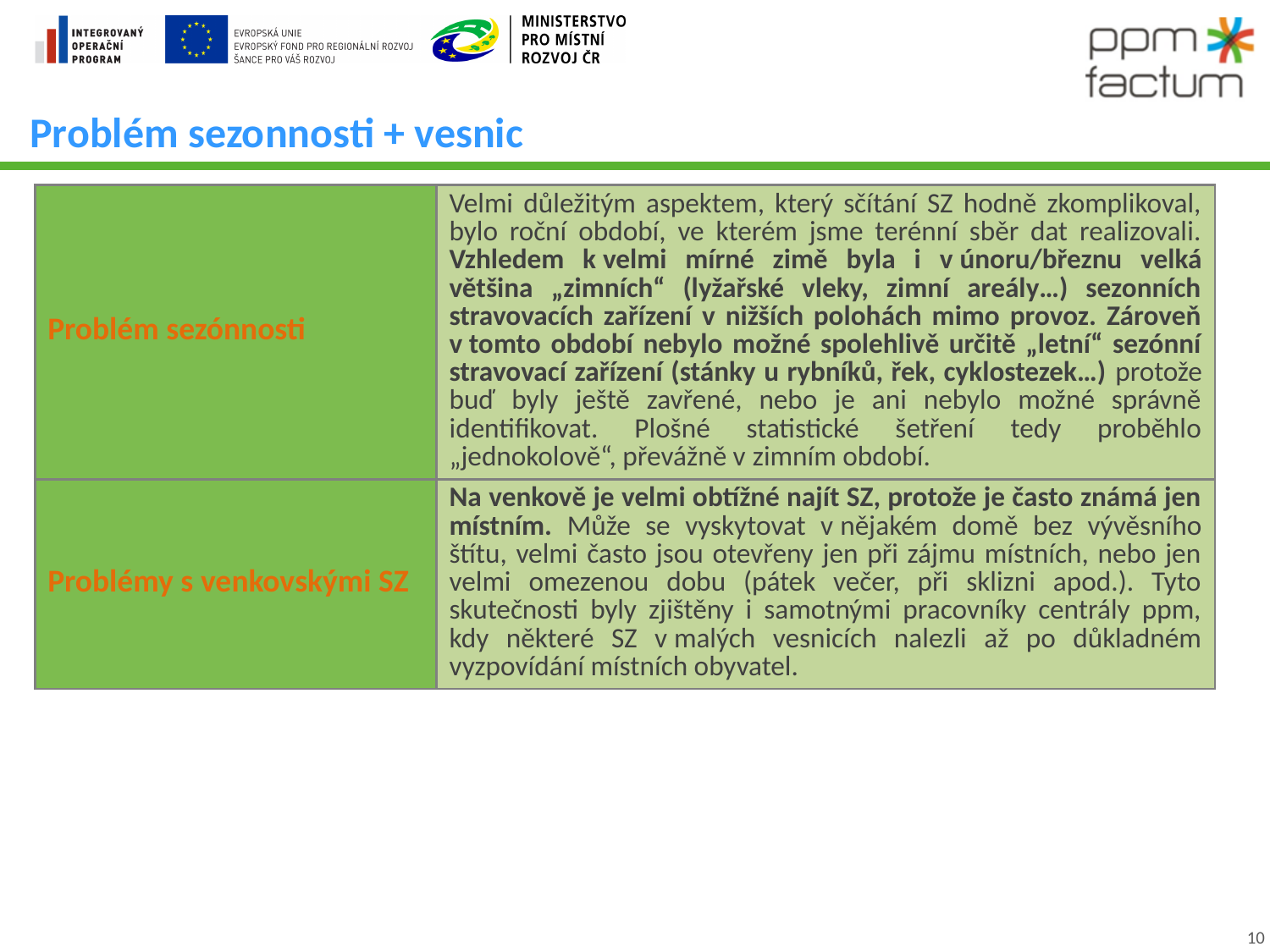

# Problém sezonnosti + vesnic
| Problém sezónnosti | Velmi důležitým aspektem, který sčítání SZ hodně zkomplikoval, bylo roční období, ve kterém jsme terénní sběr dat realizovali. Vzhledem k velmi mírné zimě byla i v únoru/březnu velká většina „zimních“ (lyžařské vleky, zimní areály…) sezonních stravovacích zařízení v nižších polohách mimo provoz. Zároveň v tomto období nebylo možné spolehlivě určitě „letní“ sezónní stravovací zařízení (stánky u rybníků, řek, cyklostezek…) protože buď byly ještě zavřené, nebo je ani nebylo možné správně identifikovat. Plošné statistické šetření tedy proběhlo „jednokolově“, převážně v zimním období. |
| --- | --- |
| Problémy s venkovskými SZ | Na venkově je velmi obtížné najít SZ, protože je často známá jen místním. Může se vyskytovat v nějakém domě bez vývěsního štítu, velmi často jsou otevřeny jen při zájmu místních, nebo jen velmi omezenou dobu (pátek večer, při sklizni apod.). Tyto skutečnosti byly zjištěny i samotnými pracovníky centrály ppm, kdy některé SZ v malých vesnicích nalezli až po důkladném vyzpovídání místních obyvatel. |
 10